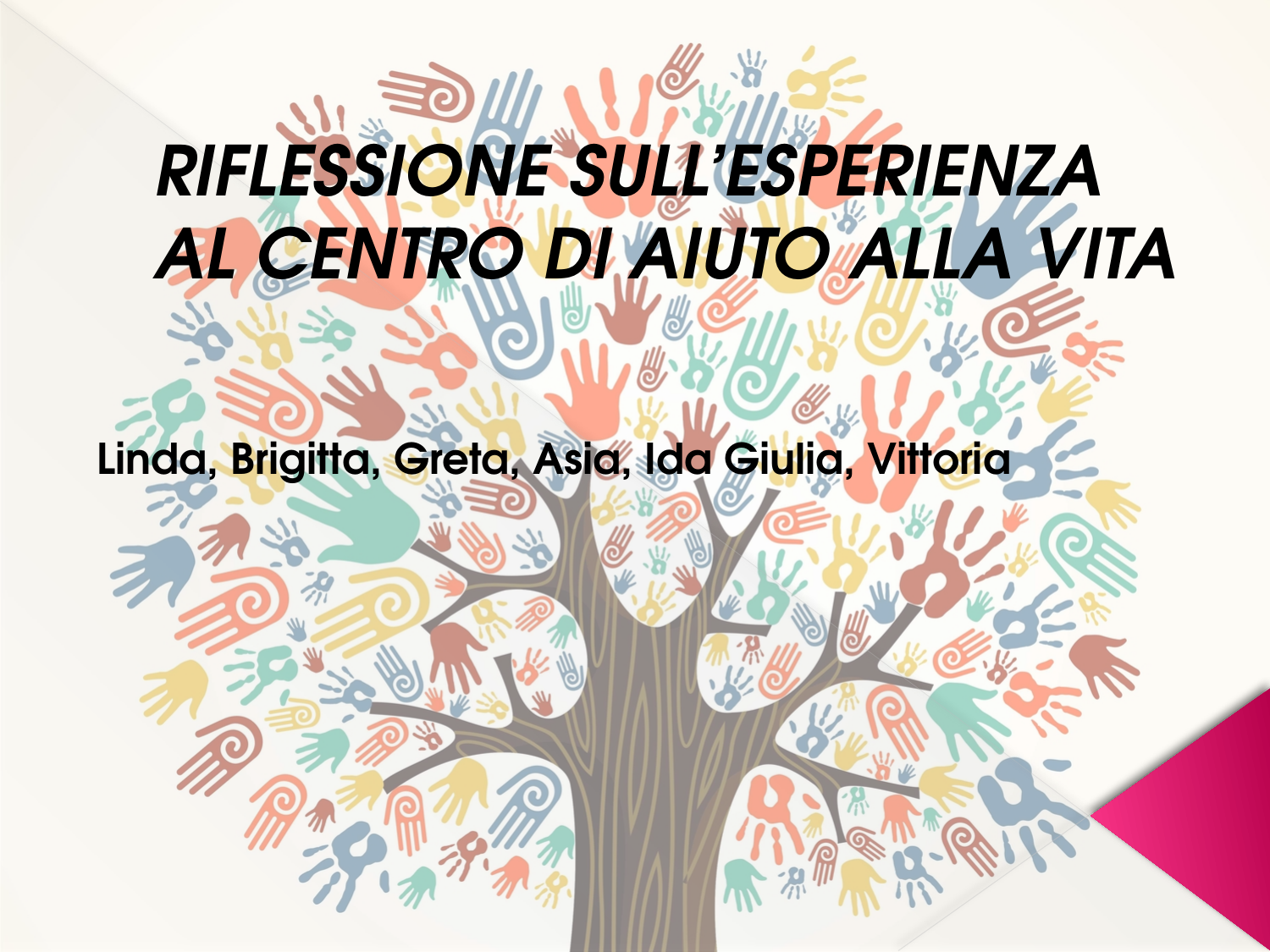

# RIFLESSIONE SULL’ESPERIENZA AL CENTRO DI AIUTO ALLA VITA
Linda, Brigitta, Greta, Asia, Ida Giulia, Vittoria